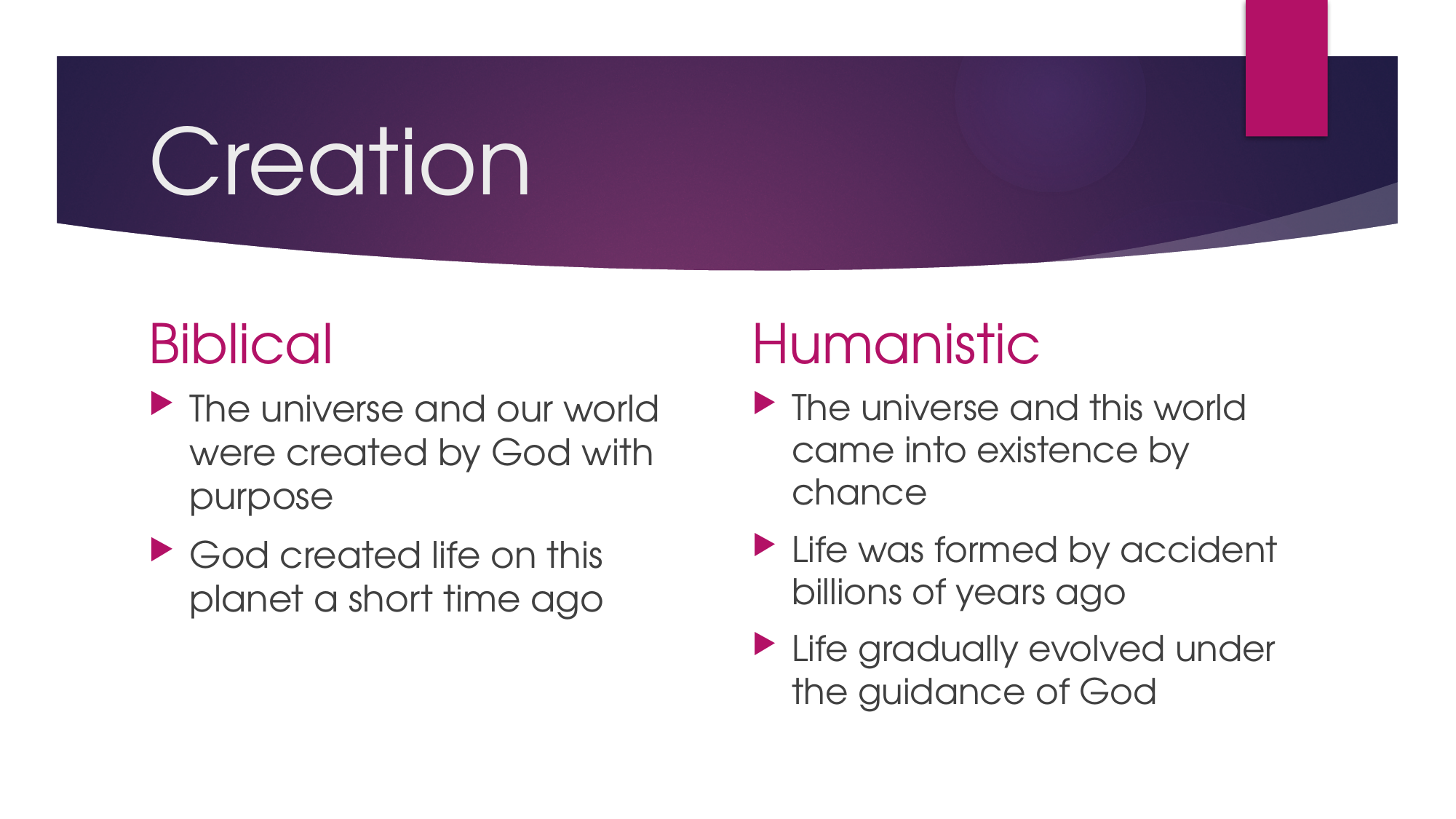

# Creation
Biblical
Humanistic
The universe and our world were created by God with purpose
God created life on this planet a short time ago
The universe and this world came into existence by chance
Life was formed by accident billions of years ago
Life gradually evolved under the guidance of God